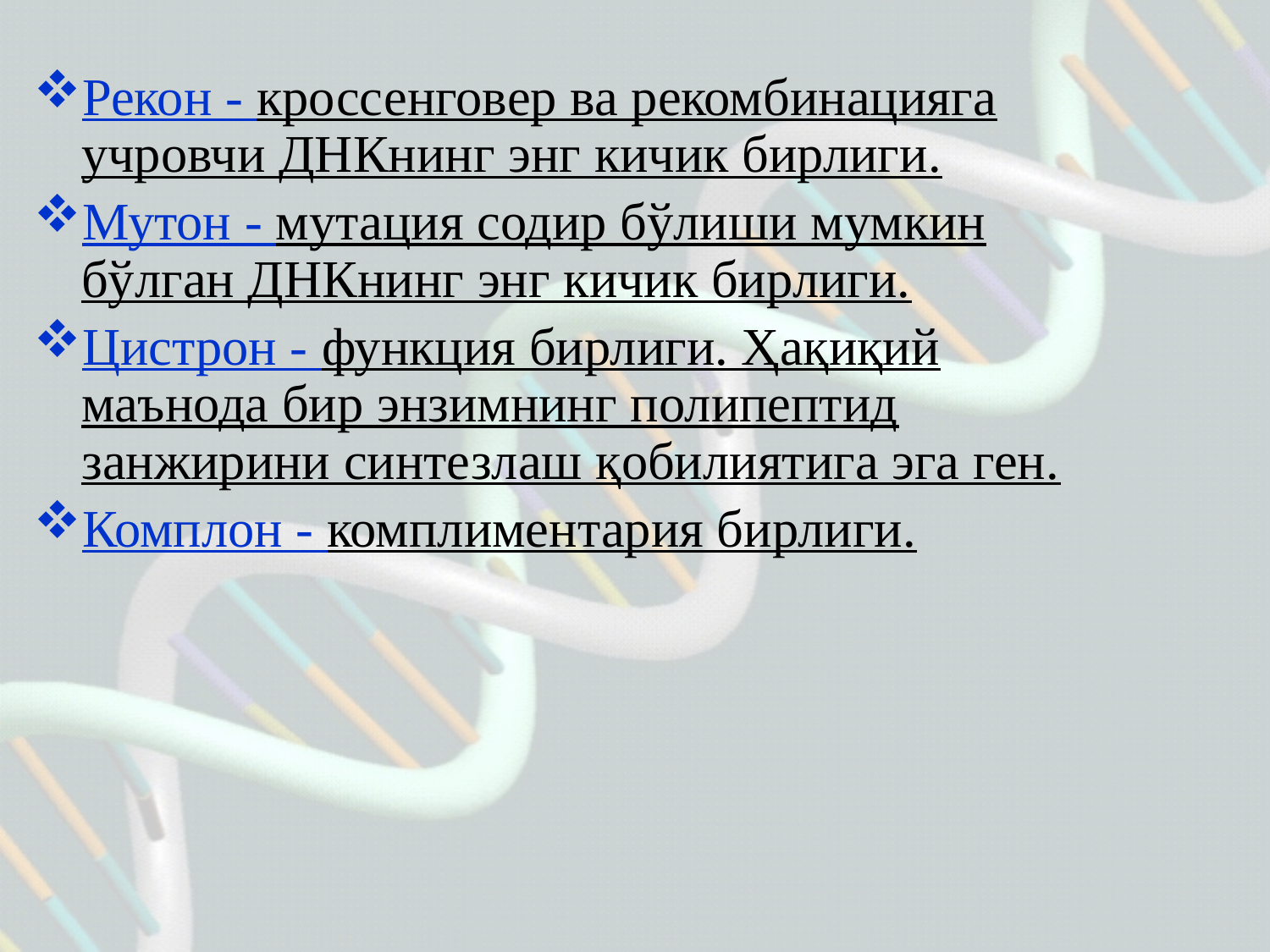

Рекон - кроссенговер ва рекомбинацияга учровчи ДНКнинг энг кичик бирлиги.
Мутон - мутация содир бўлиши мумкин бўлган ДНКнинг энг кичик бирлиги.
Цистрон - функция бирлиги. Ҳақиқий маънода бир энзимнинг полипептид занжирини синтезлаш қобилиятига эга ген.
Комплон - комплиментария бирлиги.